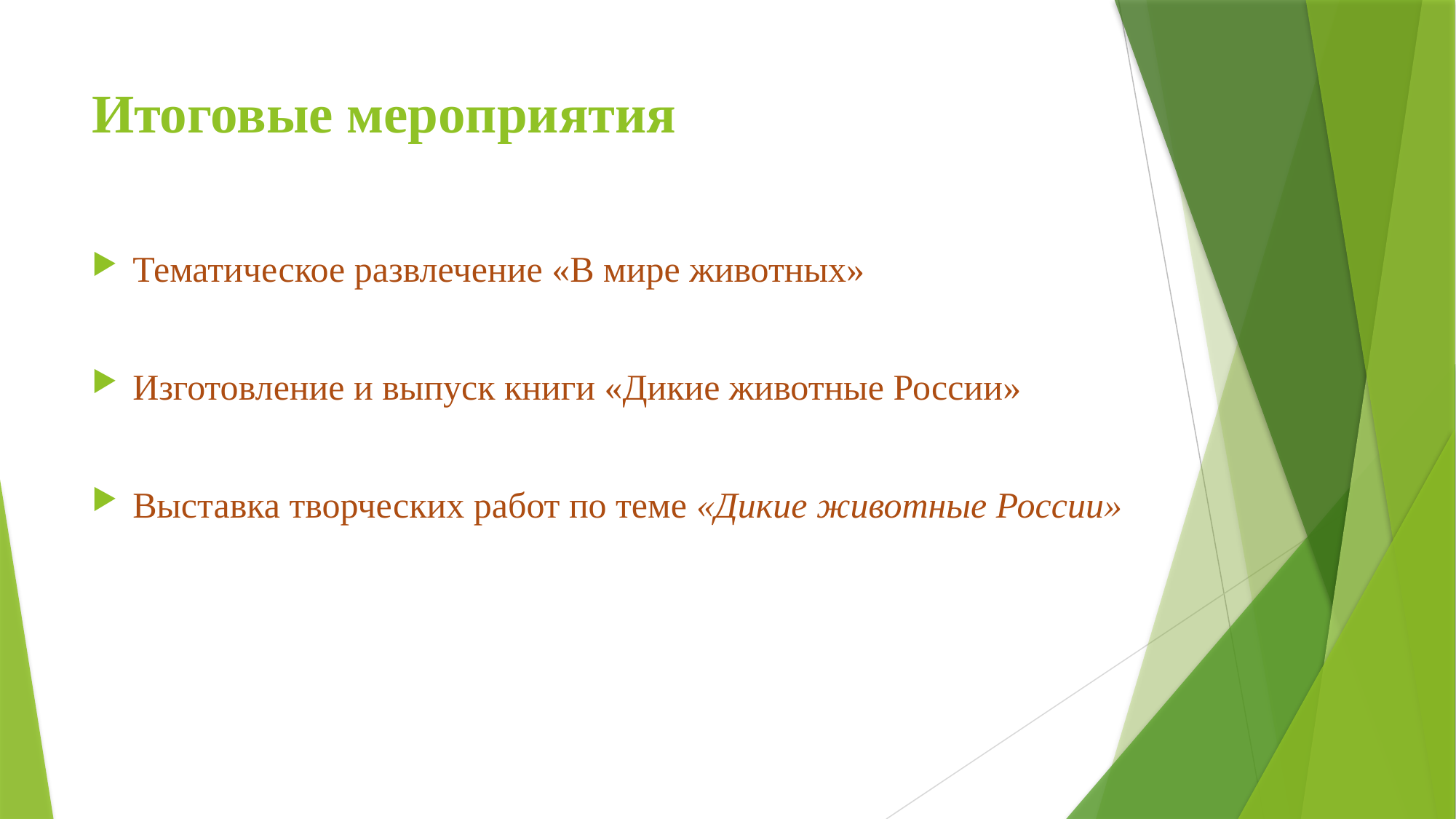

# Итоговые мероприятия

Тематическое развлечение «В мире животных»

Изготовление и выпуск книги «Дикие животные России»

Выставка творческих работ по теме «Дикие животные России»